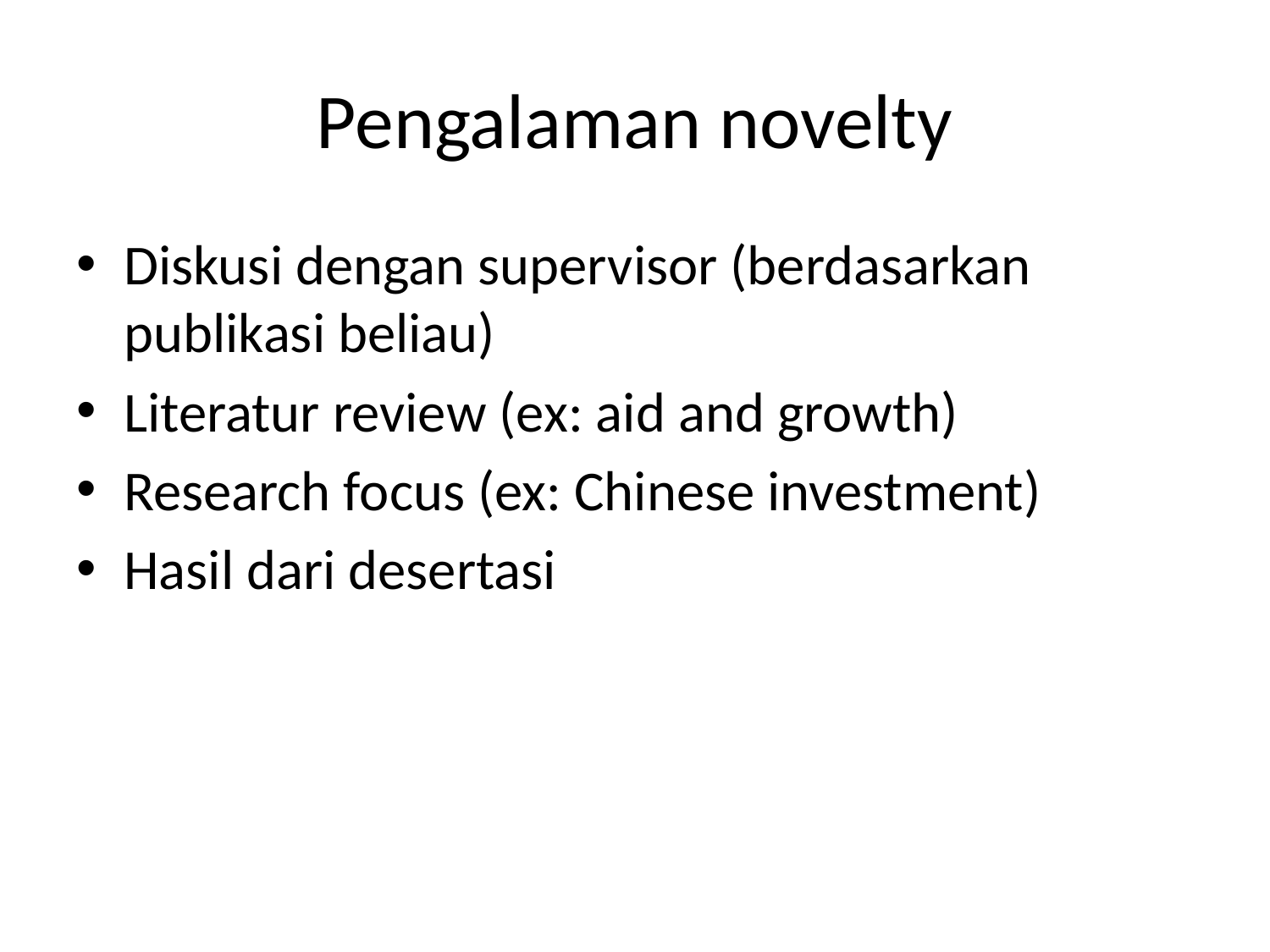

# Pengalaman novelty
Diskusi dengan supervisor (berdasarkan publikasi beliau)
Literatur review (ex: aid and growth)
Research focus (ex: Chinese investment)
Hasil dari desertasi